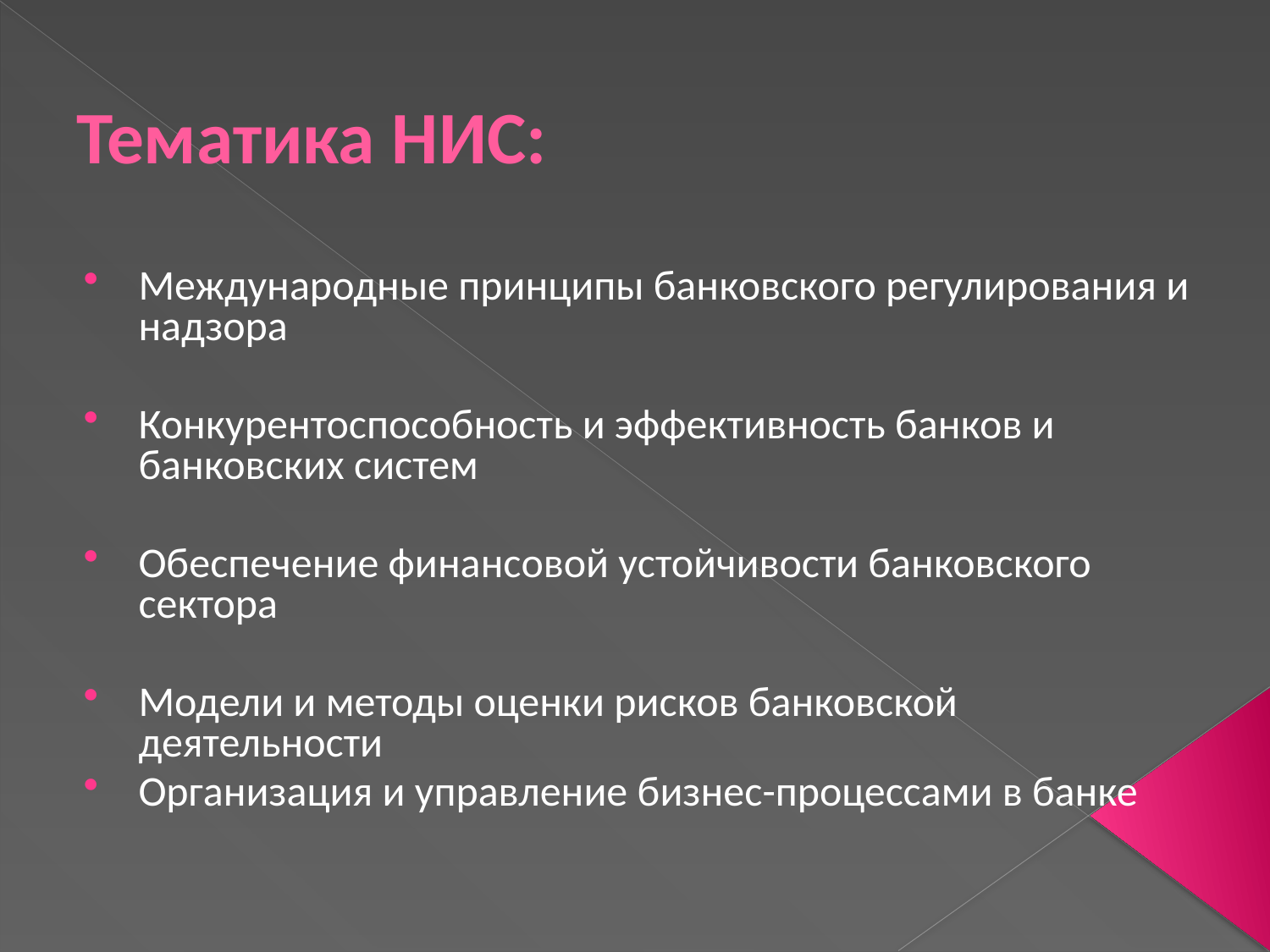

# Тематика НИС:
Международные принципы банковского регулирования и надзора

Конкурентоспособность и эффективность банков и банковских систем

Обеспечение финансовой устойчивости банковского сектора

Модели и методы оценки рисков банковской деятельности
Организация и управление бизнес-процессами в банке